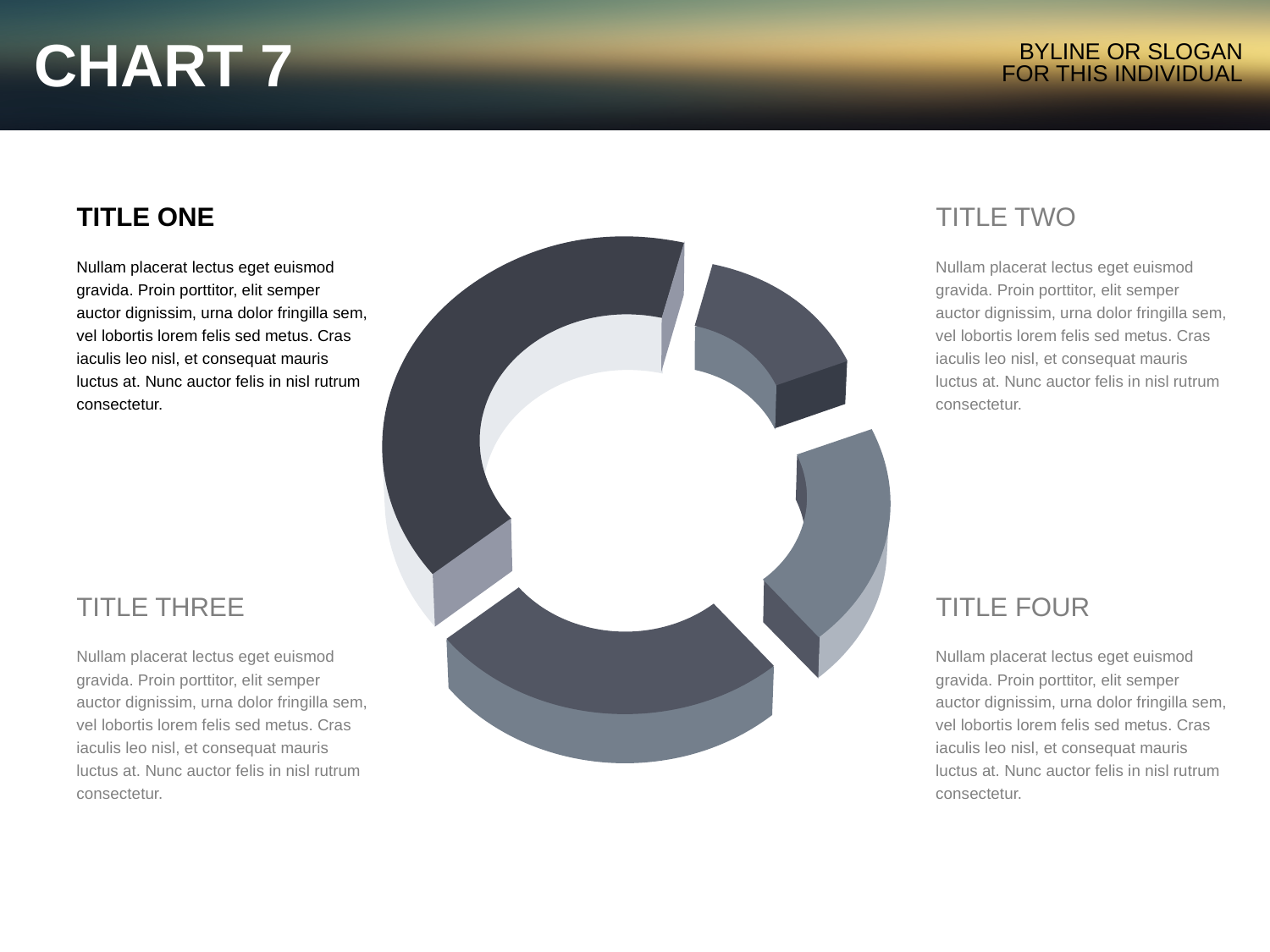

CHART 7
BYLINE OR SLOGAN
FOR THIS INDIVIDUAL
TITLE ONE
Nullam placerat lectus eget euismod gravida. Proin porttitor, elit semper auctor dignissim, urna dolor fringilla sem, vel lobortis lorem felis sed metus. Cras iaculis leo nisl, et consequat mauris luctus at. Nunc auctor felis in nisl rutrum consectetur.
TITLE TWO
Nullam placerat lectus eget euismod gravida. Proin porttitor, elit semper auctor dignissim, urna dolor fringilla sem, vel lobortis lorem felis sed metus. Cras iaculis leo nisl, et consequat mauris luctus at. Nunc auctor felis in nisl rutrum consectetur.

TITLE THREE
Nullam placerat lectus eget euismod gravida. Proin porttitor, elit semper auctor dignissim, urna dolor fringilla sem, vel lobortis lorem felis sed metus. Cras iaculis leo nisl, et consequat mauris luctus at. Nunc auctor felis in nisl rutrum consectetur.
TITLE FOUR
Nullam placerat lectus eget euismod gravida. Proin porttitor, elit semper auctor dignissim, urna dolor fringilla sem, vel lobortis lorem felis sed metus. Cras iaculis leo nisl, et consequat mauris luctus at. Nunc auctor felis in nisl rutrum consectetur.